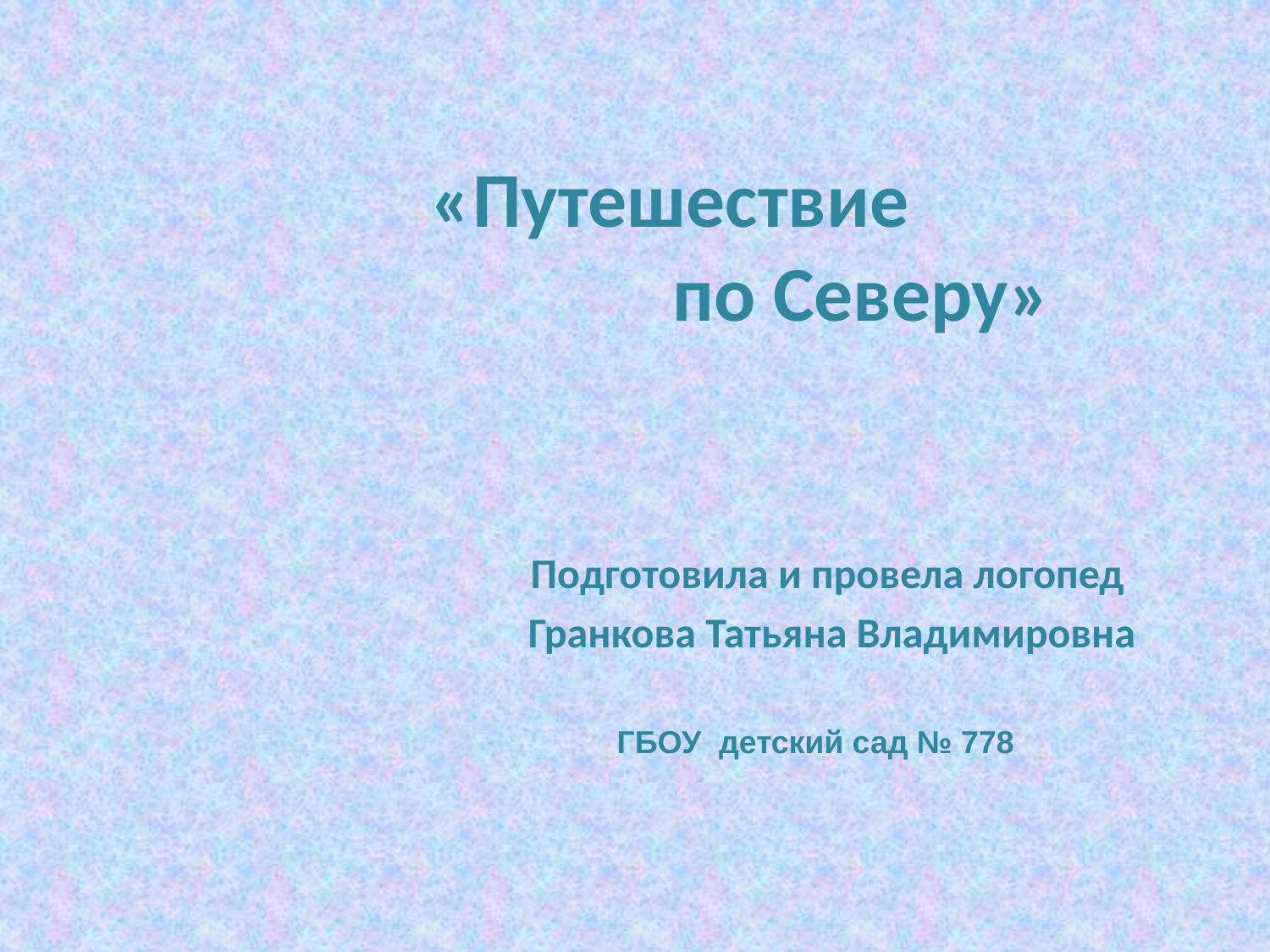

# «Путешествие по Северу»
                       Подготовила и провела логопед
                        Гранкова Татьяна Владимировна

                      ГБОУ  детский сад № 778